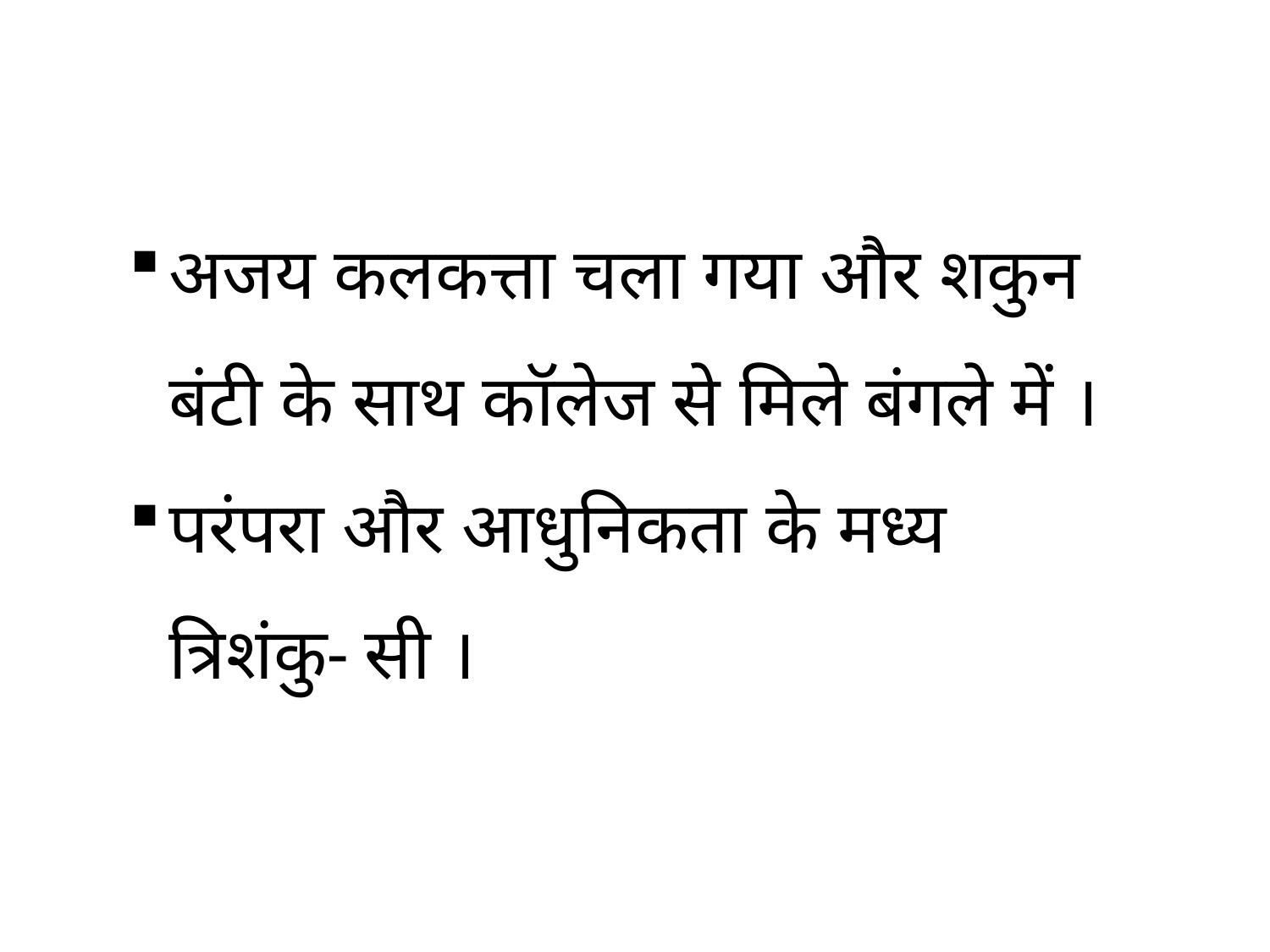

अजय कलकत्ता चला गया और शकुन बंटी के साथ कॉलेज से मिले बंगले में ।
परंपरा और आधुनिकता के मध्य त्रिशंकु- सी ।